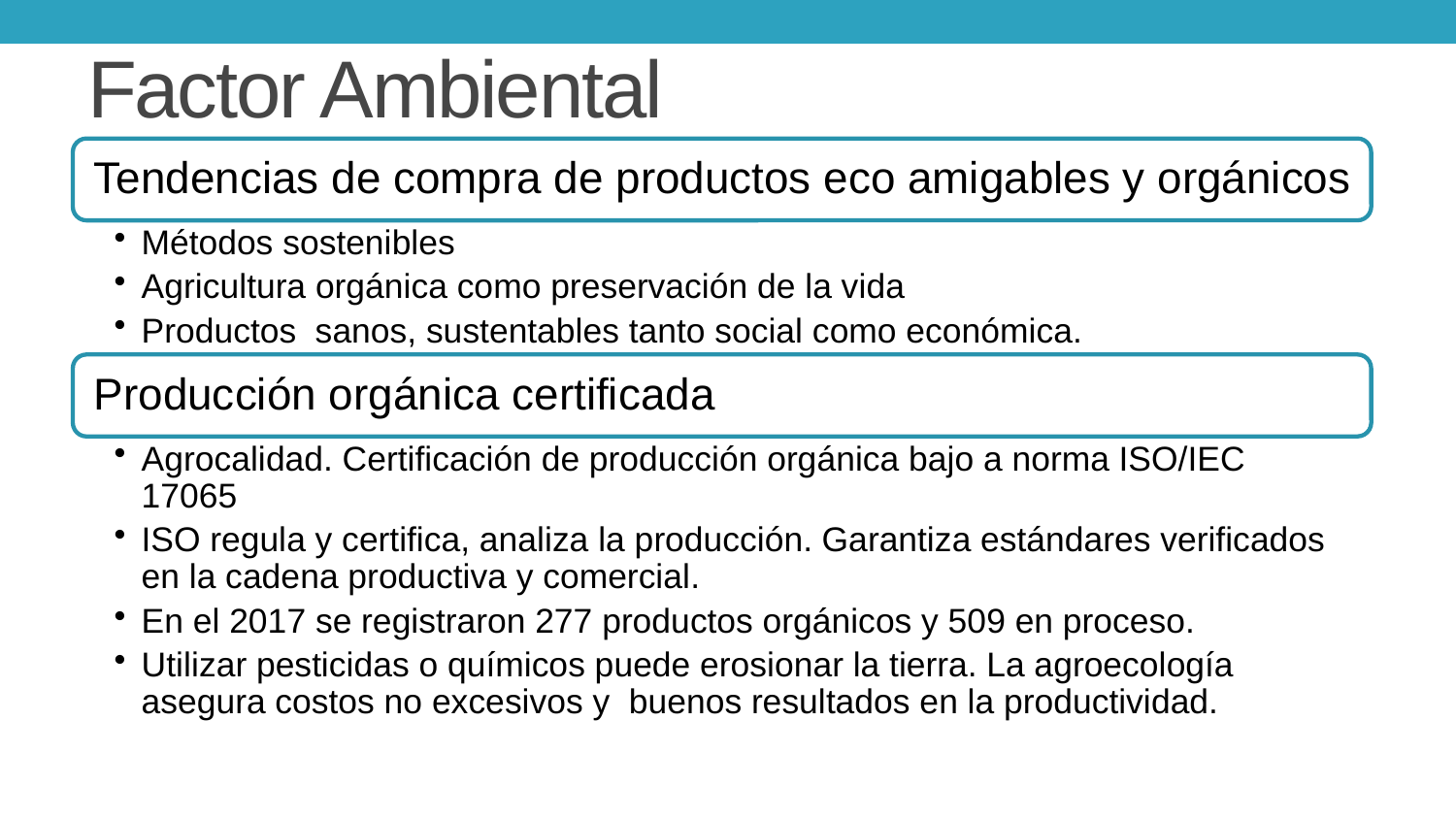

# Factor Ambiental
Tendencias de compra de productos eco amigables y orgánicos
Métodos sostenibles
Agricultura orgánica como preservación de la vida
Productos  sanos, sustentables tanto social como económica.
Producción orgánica certificada
Agrocalidad. Certificación de producción orgánica bajo a norma ISO/IEC 17065
ISO regula y certifica, analiza la producción. Garantiza estándares verificados en la cadena productiva y comercial.
En el 2017 se registraron 277 productos orgánicos y 509 en proceso.
Utilizar pesticidas o químicos puede erosionar la tierra. La agroecología asegura costos no excesivos y  buenos resultados en la productividad.